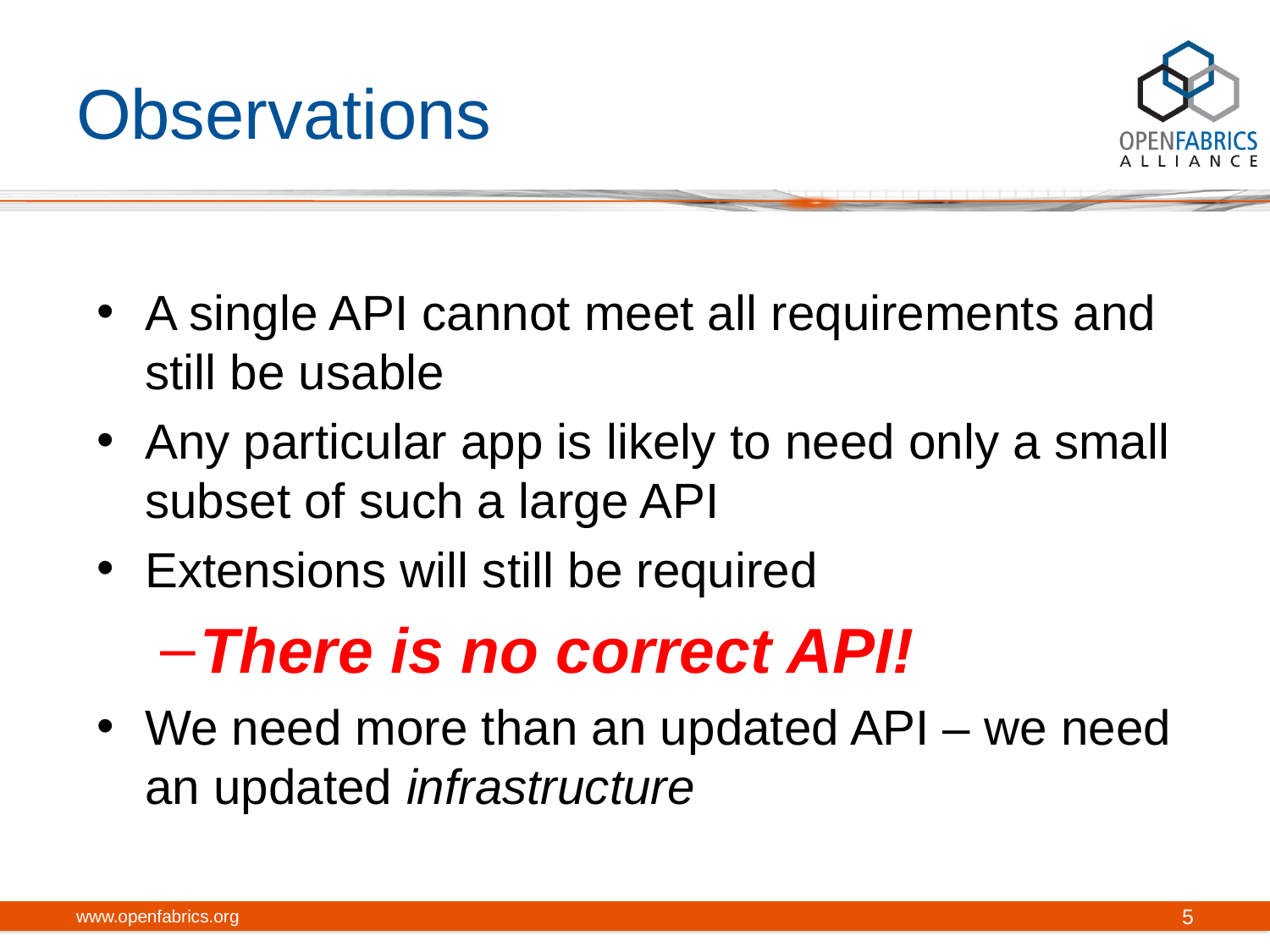

# Observations
A single API cannot meet all requirements and still be usable
Any particular app is likely to need only a small subset of such a large API
Extensions will still be required
There is no correct API!
We need more than an updated API – we need an updated infrastructure
www.openfabrics.org
5